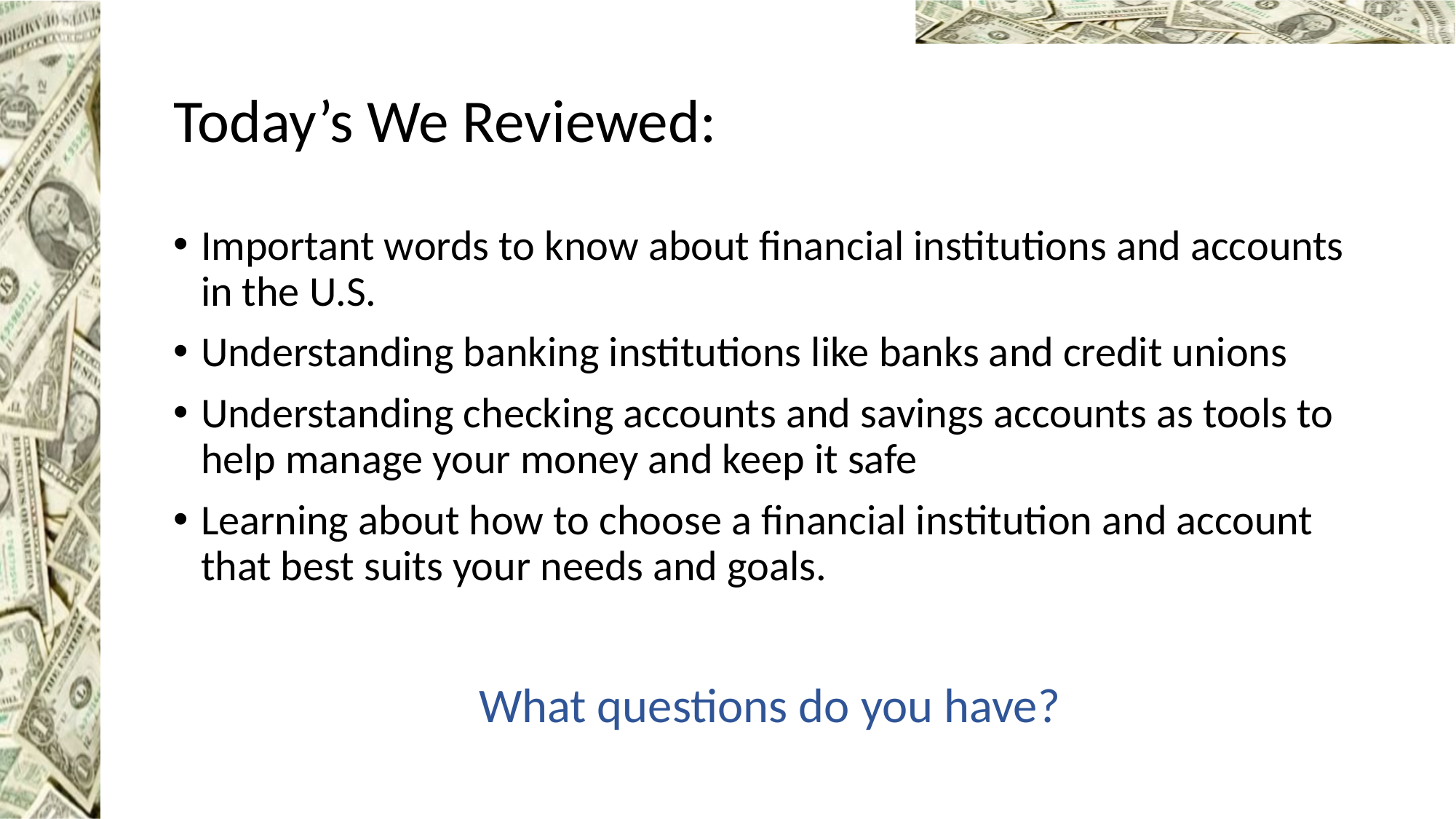

# Today’s We Reviewed:
Important words to know about financial institutions and accounts in the U.S.
Understanding banking institutions like banks and credit unions
Understanding checking accounts and savings accounts as tools to help manage your money and keep it safe
Learning about how to choose a financial institution and account that best suits your needs and goals.

What questions do you have?